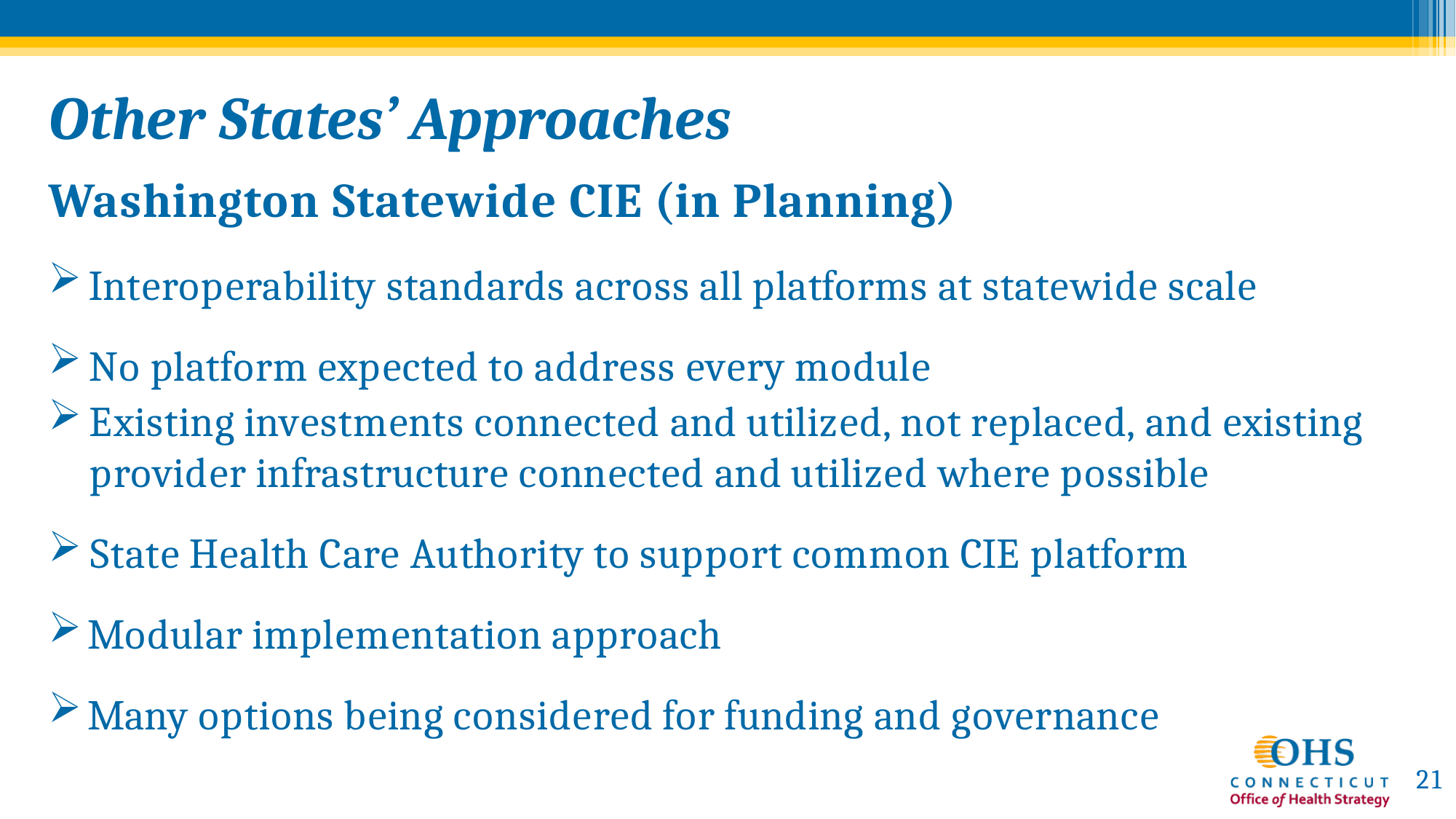

# Other States’ Approaches
Washington Statewide CIE (in Planning)
Interoperability standards across all platforms at statewide scale
No platform expected to address every module
Existing investments connected and utilized, not replaced, and existing provider infrastructure connected and utilized where possible
State Health Care Authority to support common CIE platform
Modular implementation approach
Many options being considered for funding and governance

21